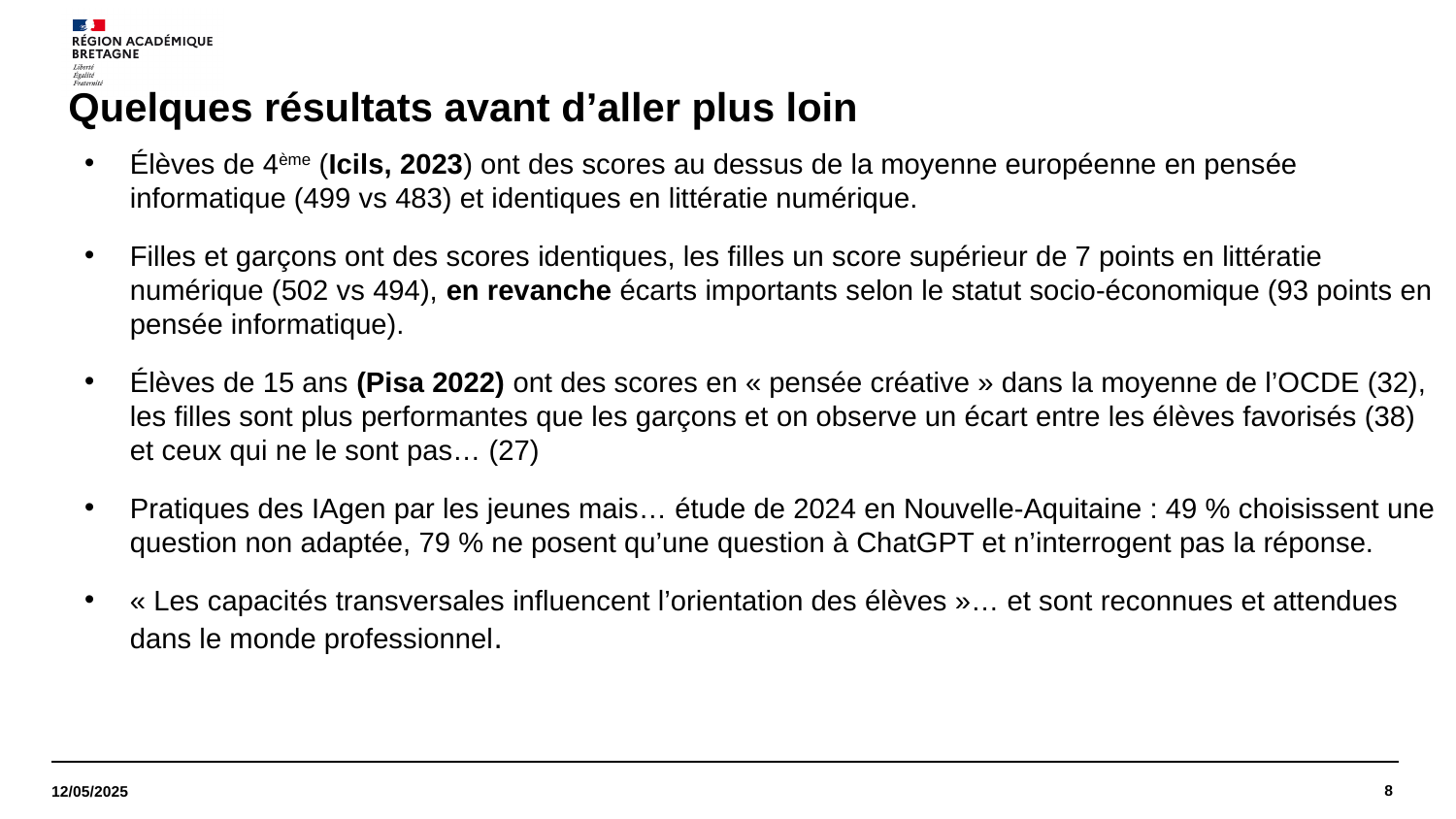

# Quelques résultats avant d’aller plus loin
Élèves de 4ème (Icils, 2023) ont des scores au dessus de la moyenne européenne en pensée informatique (499 vs 483) et identiques en littératie numérique.
Filles et garçons ont des scores identiques, les filles un score supérieur de 7 points en littératie numérique (502 vs 494), en revanche écarts importants selon le statut socio-économique (93 points en pensée informatique).
Élèves de 15 ans (Pisa 2022) ont des scores en « pensée créative » dans la moyenne de l’OCDE (32), les filles sont plus performantes que les garçons et on observe un écart entre les élèves favorisés (38) et ceux qui ne le sont pas… (27)
Pratiques des IAgen par les jeunes mais… étude de 2024 en Nouvelle-Aquitaine : 49 % choisissent une question non adaptée, 79 % ne posent qu’une question à ChatGPT et n’interrogent pas la réponse.
« Les capacités transversales influencent l’orientation des élèves »… et sont reconnues et attendues dans le monde professionnel.

8
12/05/2025